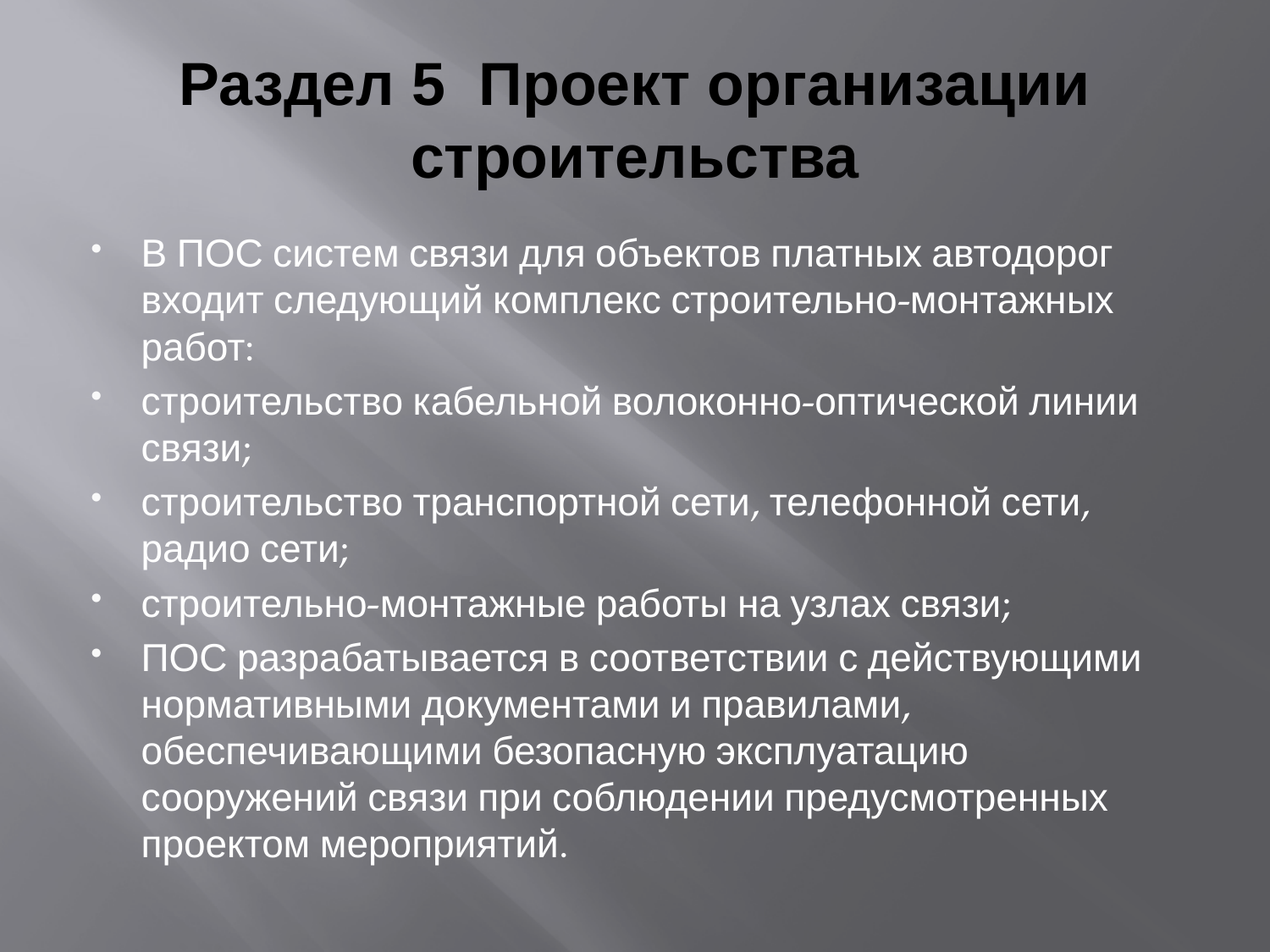

# Раздел 5  Проект организации строительства
В ПОС систем связи для объектов платных автодорог входит следующий комплекс строительно-монтажных работ:
строительство кабельной волоконно-оптической линии связи;
строительство транспортной сети, телефонной сети, радио сети;
строительно-монтажные работы на узлах связи;
ПОС разрабатывается в соответствии с действующими нормативными документами и правилами, обеспечивающими безопасную эксплуатацию сооружений связи при соблюдении предусмотренных проектом мероприятий.